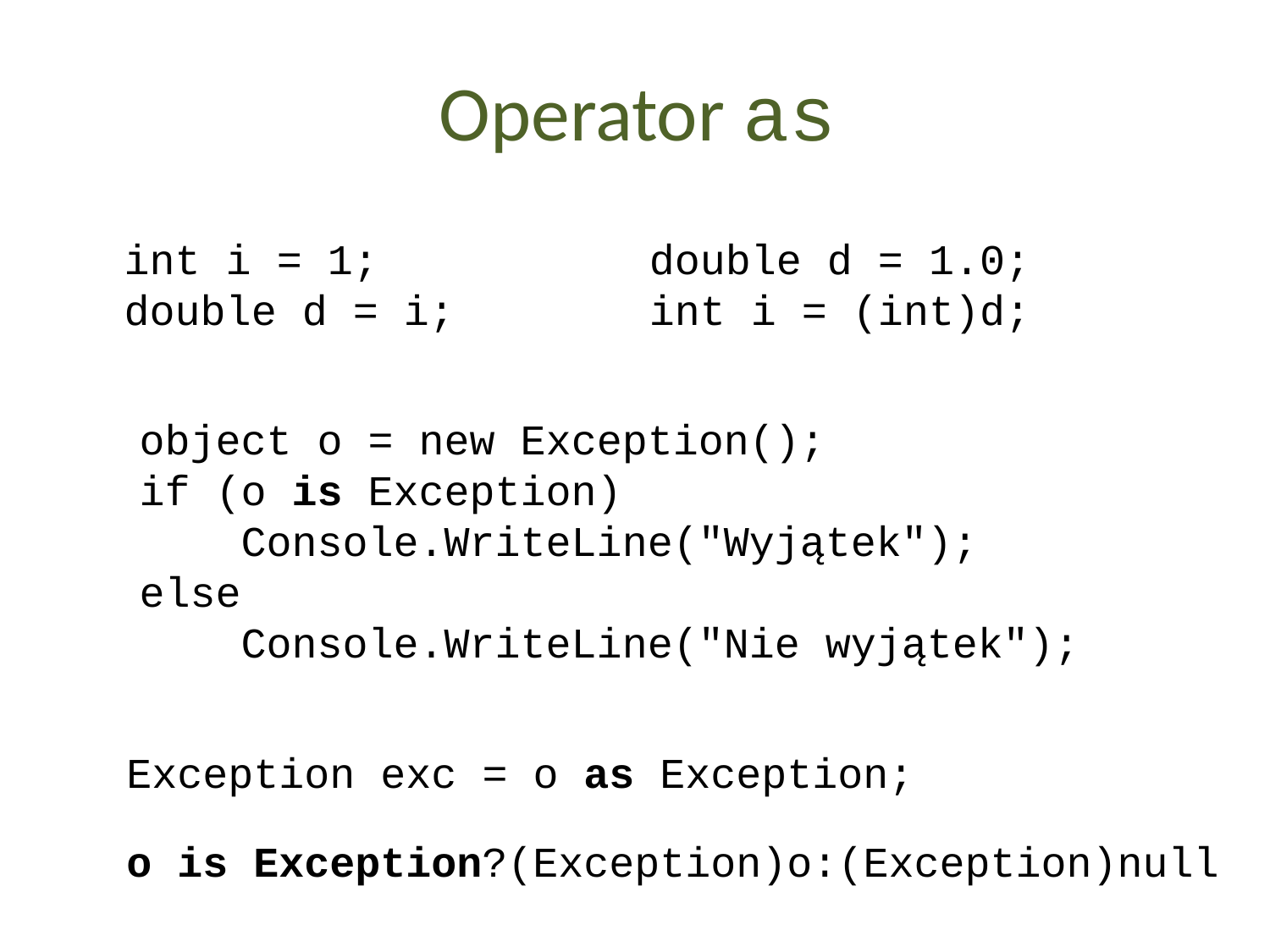

Operator as
double d = 1.0;
int i = (int)d;
int i = 1;
double d = i;
object o = new Exception();
if (o is Exception)
    Console.WriteLine("Wyjątek");
else
    Console.WriteLine("Nie wyjątek");
Exception exc = o as Exception;

o is Exception?(Exception)o:(Exception)null